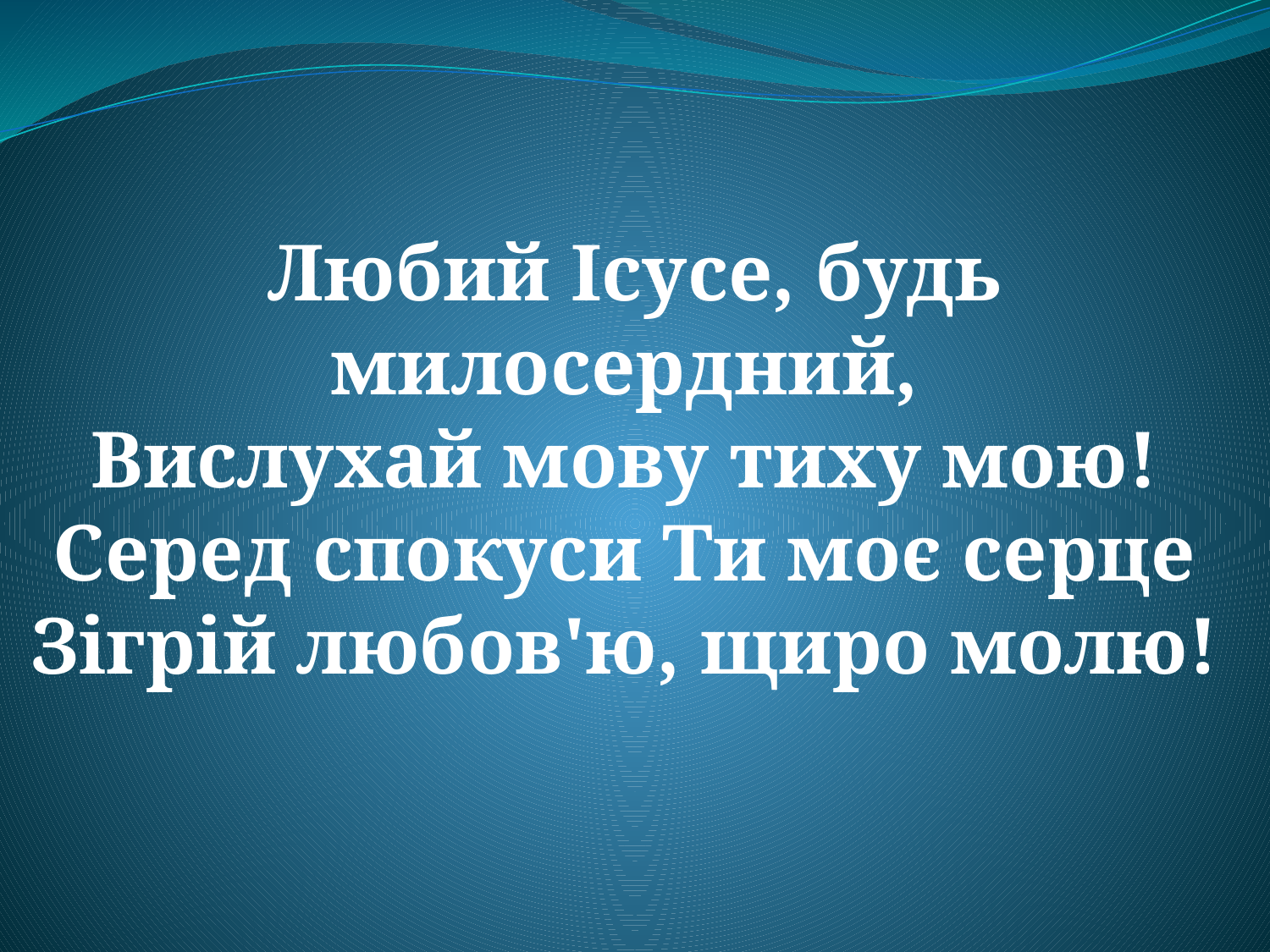

Любий Ісусе, будь милосердний,
Вислухай мову тиху мою!
Серед спокуси Ти моє серце
Зігрій любов'ю, щиро молю!